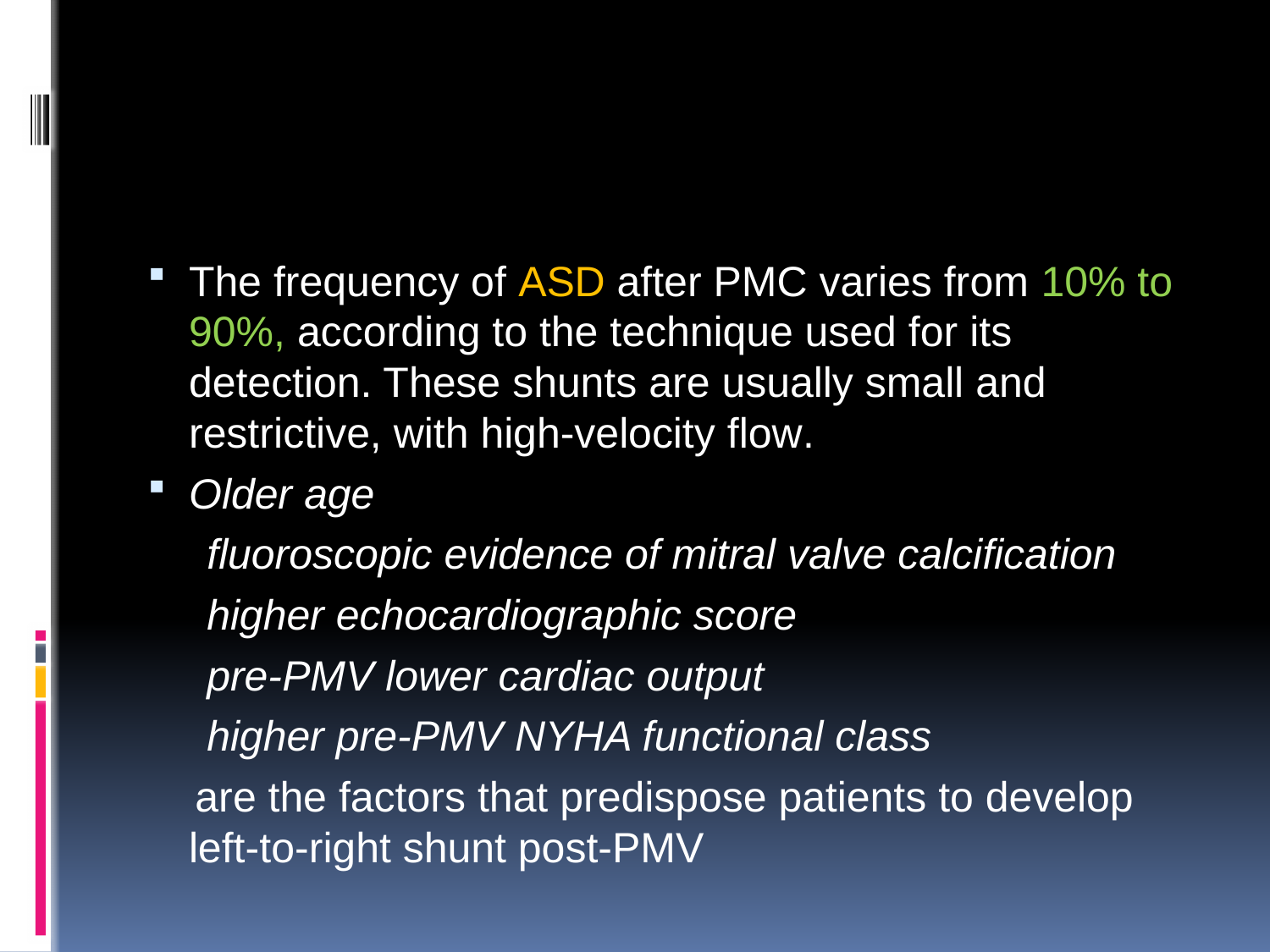

#
The frequency of ASD after PMC varies from 10% to 90%, according to the technique used for its detection. These shunts are usually small and restrictive, with high-velocity flow.
Older age
     fluoroscopic evidence of mitral valve calcification
     higher echocardiographic score
     pre-PMV lower cardiac output
     higher pre-PMV NYHA functional class
    are the factors that predispose patients to develop left-to-right shunt post-PMV